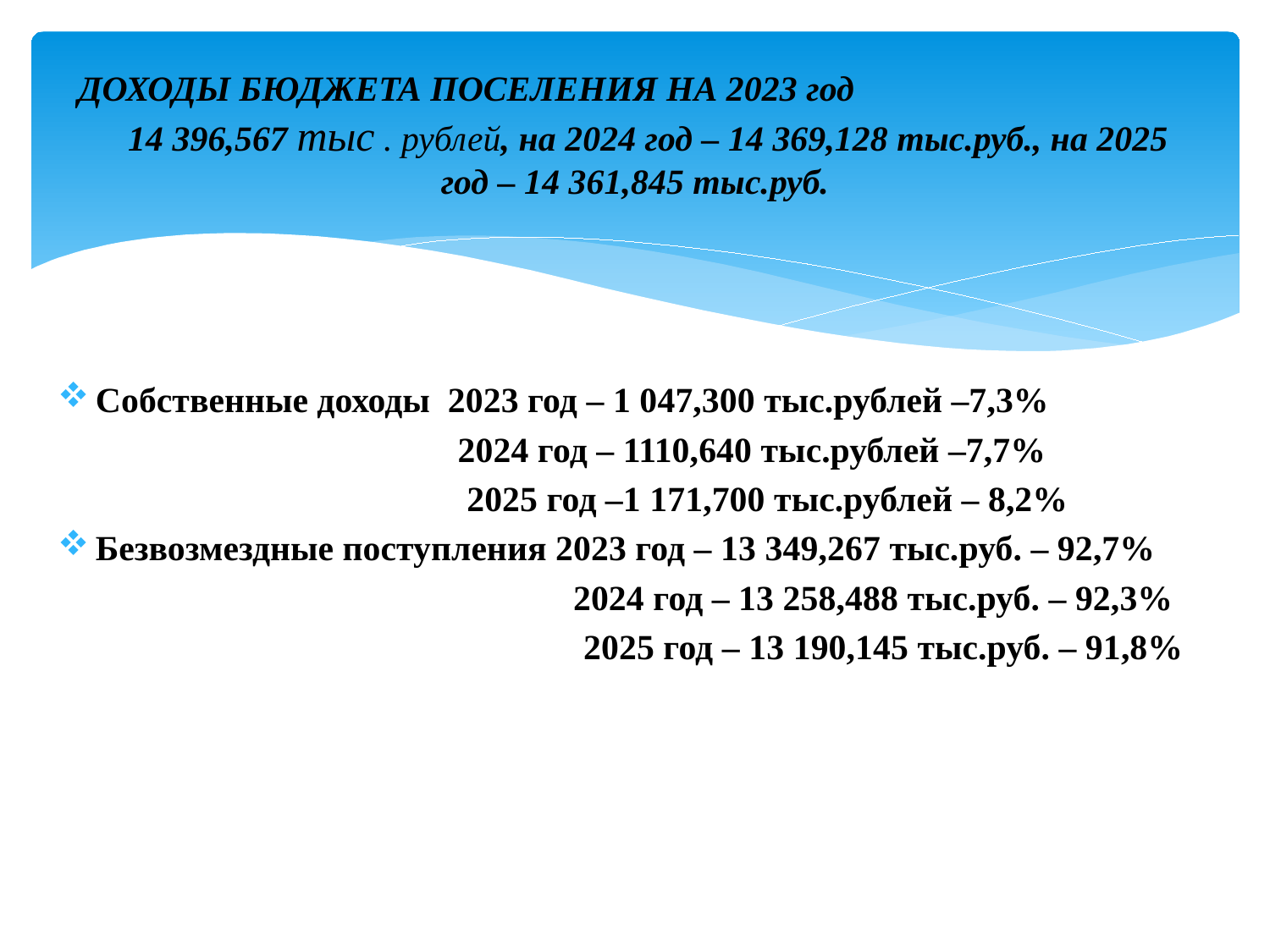

# ДОХОДЫ БЮДЖЕТА ПОСЕЛЕНИЯ НА 2023 год                                          14 396,567 тыс . рублей, на 2024 год – 14 369,128 тыс.руб., на 2025 год – 14 361,845 тыс.руб.
Собственные доходы  2023 год – 1 047,300 тыс.рублей –7,3%
                                             2024 год – 1110,640 тыс.рублей –7,7%
                                              2025 год –1 171,700 тыс.рублей – 8,2%
Безвозмездные поступления 2023 год – 13 349,267 тыс.руб. – 92,7%
                                                          2024 год – 13 258,488 тыс.руб. – 92,3%
                                                           2025 год – 13 190,145 тыс.руб. – 91,8%